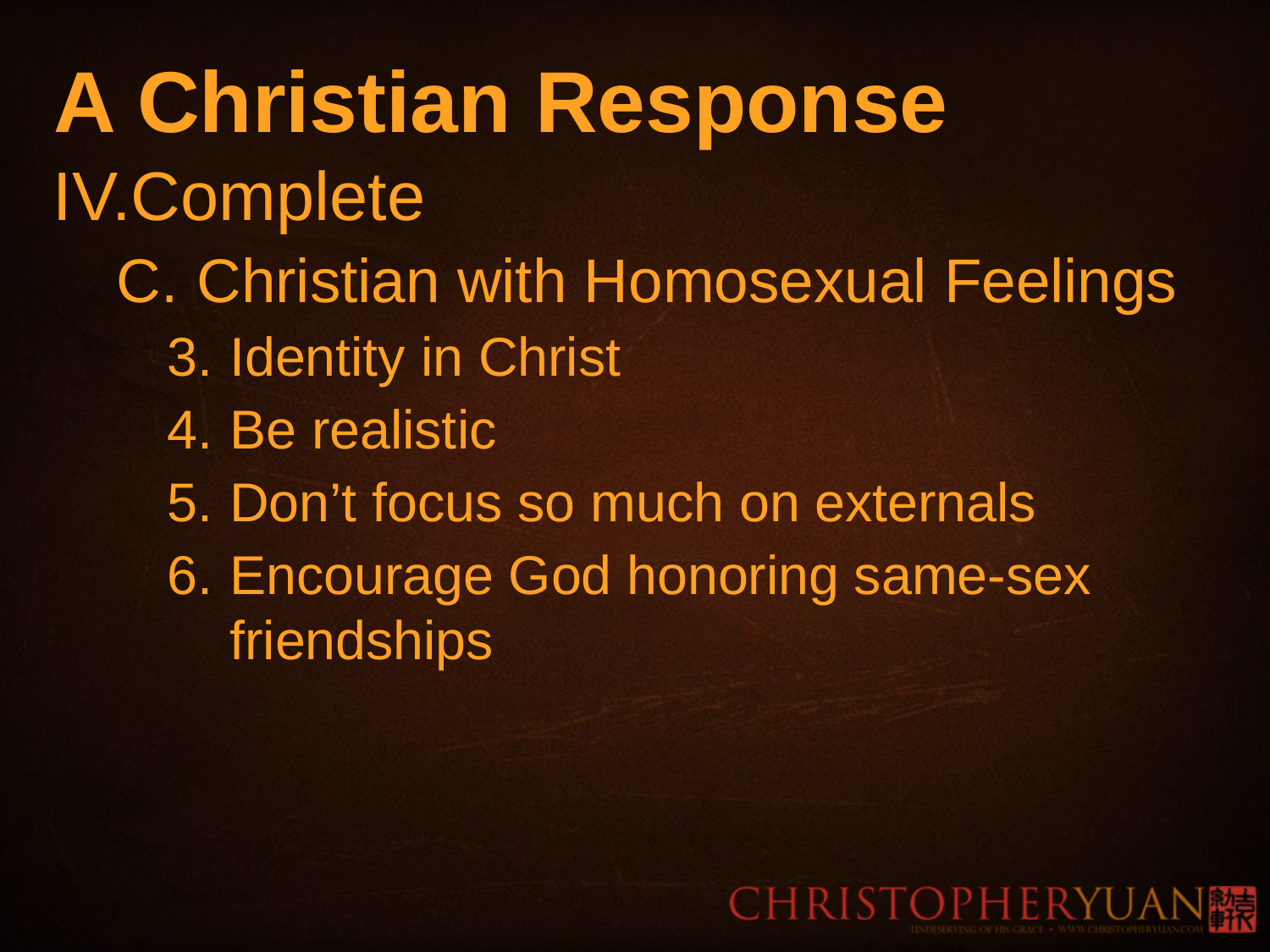

# A Christian Response
Complete
Christian with Homosexual Feelings
Identity in Christ
Be realistic
Don’t focus so much on externals
Encourage God honoring same-sex friendships